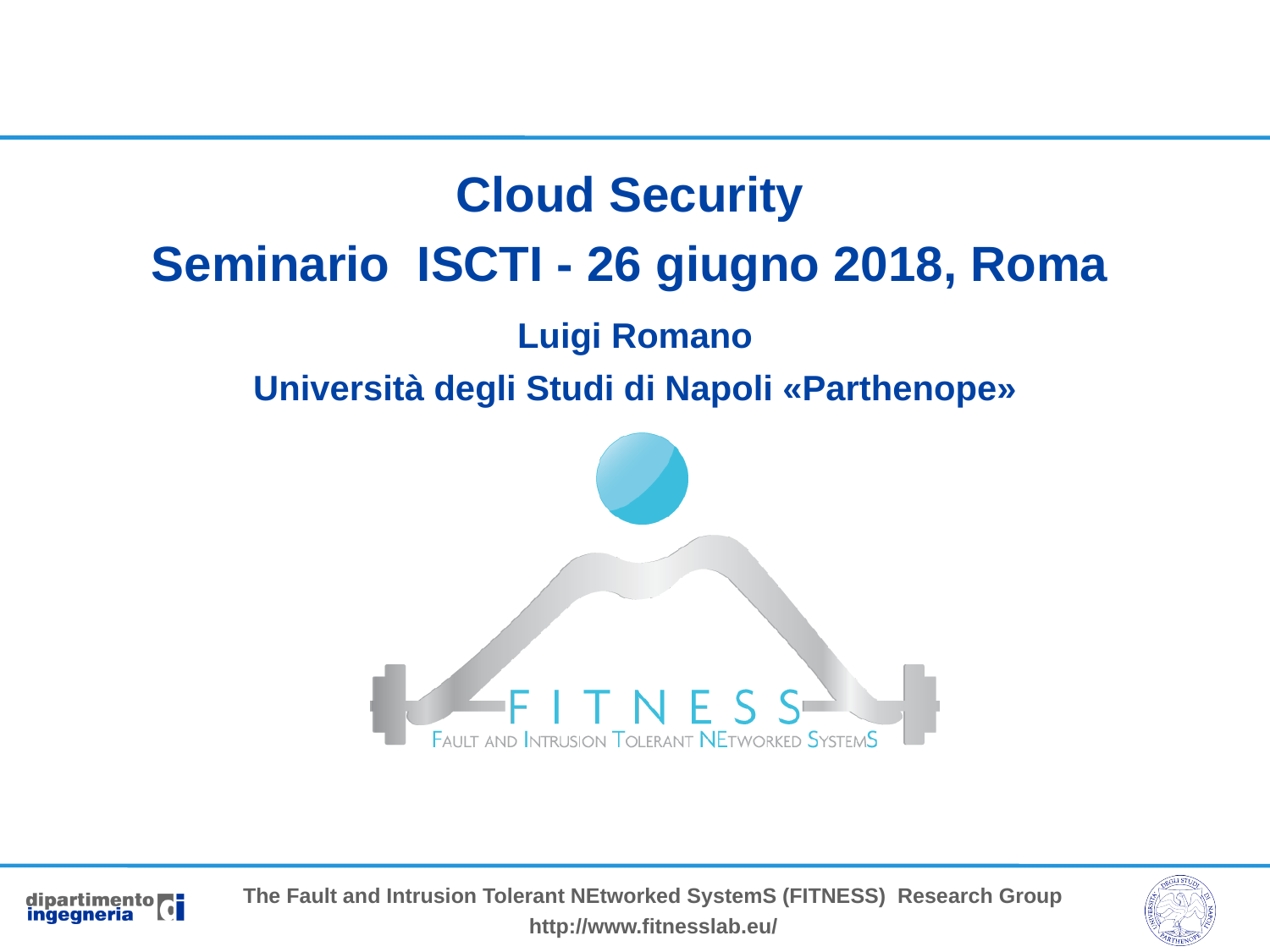

Cloud Security
Seminario  ISCTI - 26 giugno 2018, Roma
Luigi Romano
Università degli Studi di Napoli «Parthenope»